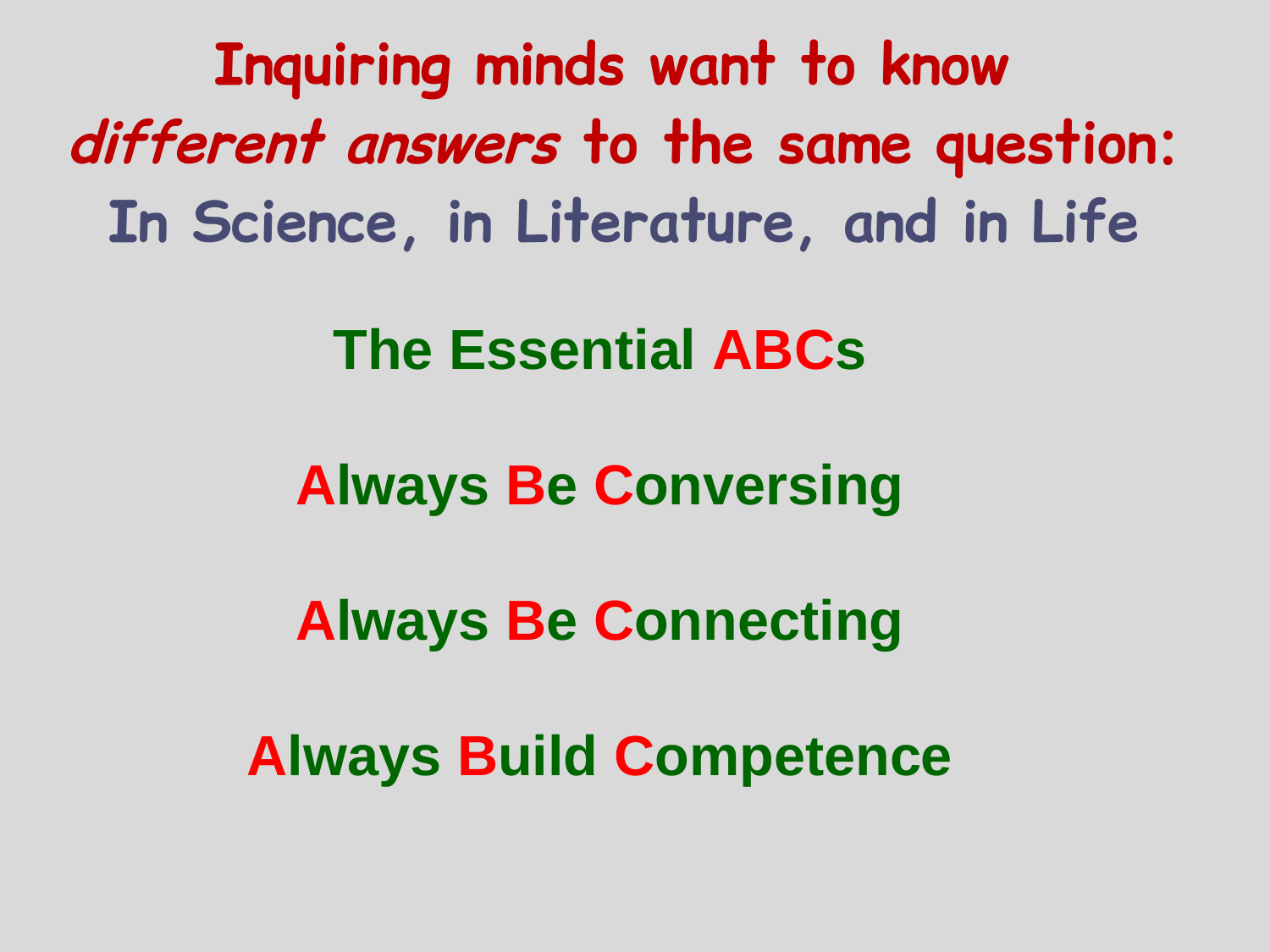

Inquiring minds want to know
different answers to the same question:
In Science, in Literature, and in Life
The Essential ABCs

Always Be Conversing

Always Be Connecting

Always Build Competence